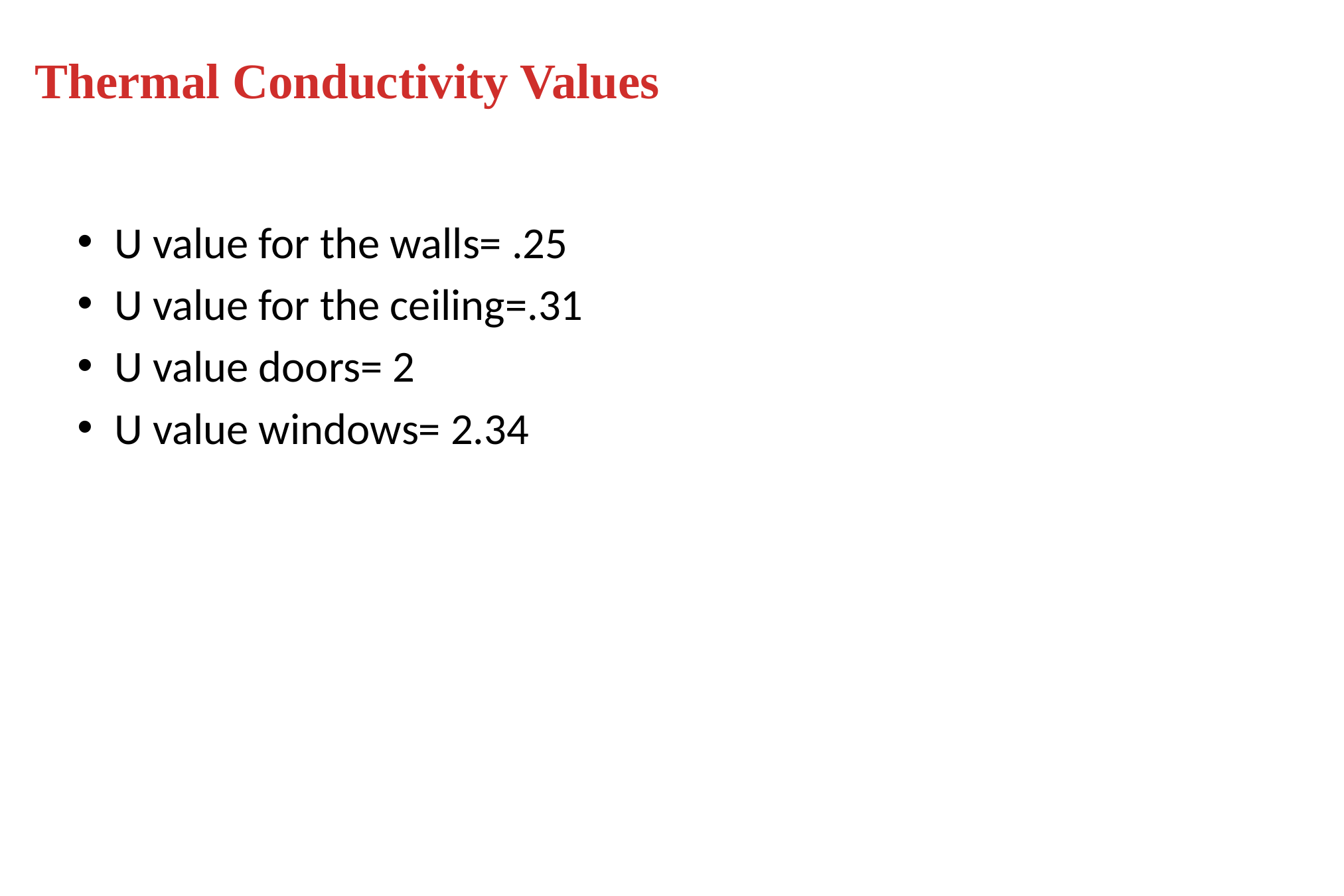

# Thermal Conductivity Values
U value for the walls= .25
U value for the ceiling=.31
U value doors= 2
U value windows= 2.34